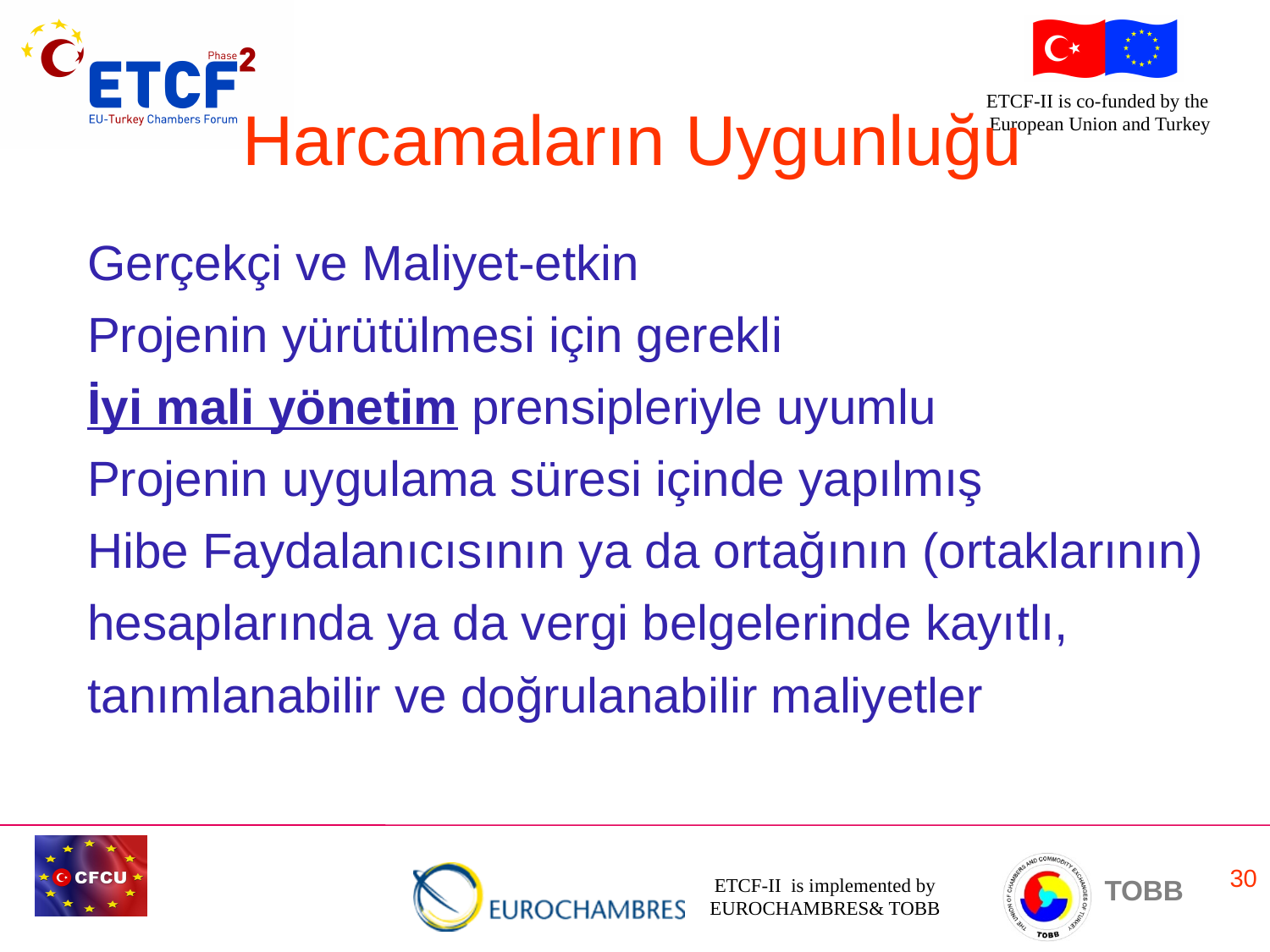

Harcamaların Uygunluğu
Gerçekçi ve Maliyet-etkin
Projenin yürütülmesi için gerekli
İyi mali yönetim prensipleriyle uyumlu
Projenin uygulama süresi içinde yapılmış
Hibe Faydalanıcısının ya da ortağının (ortaklarının)
hesaplarında ya da vergi belgelerinde kayıtlı,
tanımlanabilir ve doğrulanabilir maliyetler
30